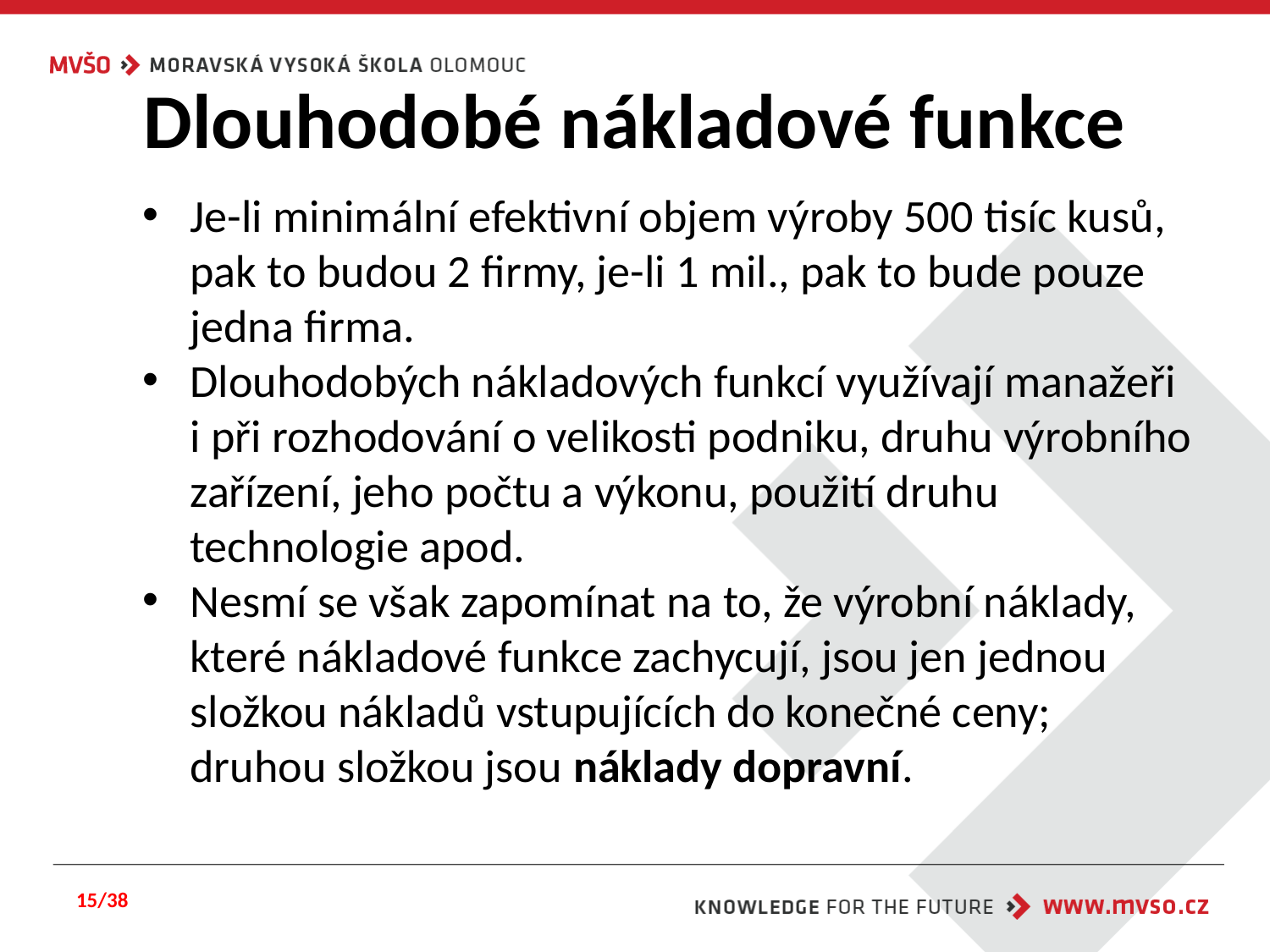

# Dlouhodobé nákladové funkce
Je-li minimální efektivní objem výroby 500 tisíc kusů, pak to budou 2 firmy, je-li 1 mil., pak to bude pouze jedna firma.
Dlouhodobých nákladových funkcí využívají manažeři i při rozhodování o velikosti podniku, druhu výrobního zařízení, jeho počtu a výkonu, použití druhu technologie apod.
Nesmí se však zapomínat na to, že výrobní náklady, které nákladové funkce zachycují, jsou jen jednou složkou nákladů vstupujících do konečné ceny; druhou složkou jsou náklady dopravní.
15/38